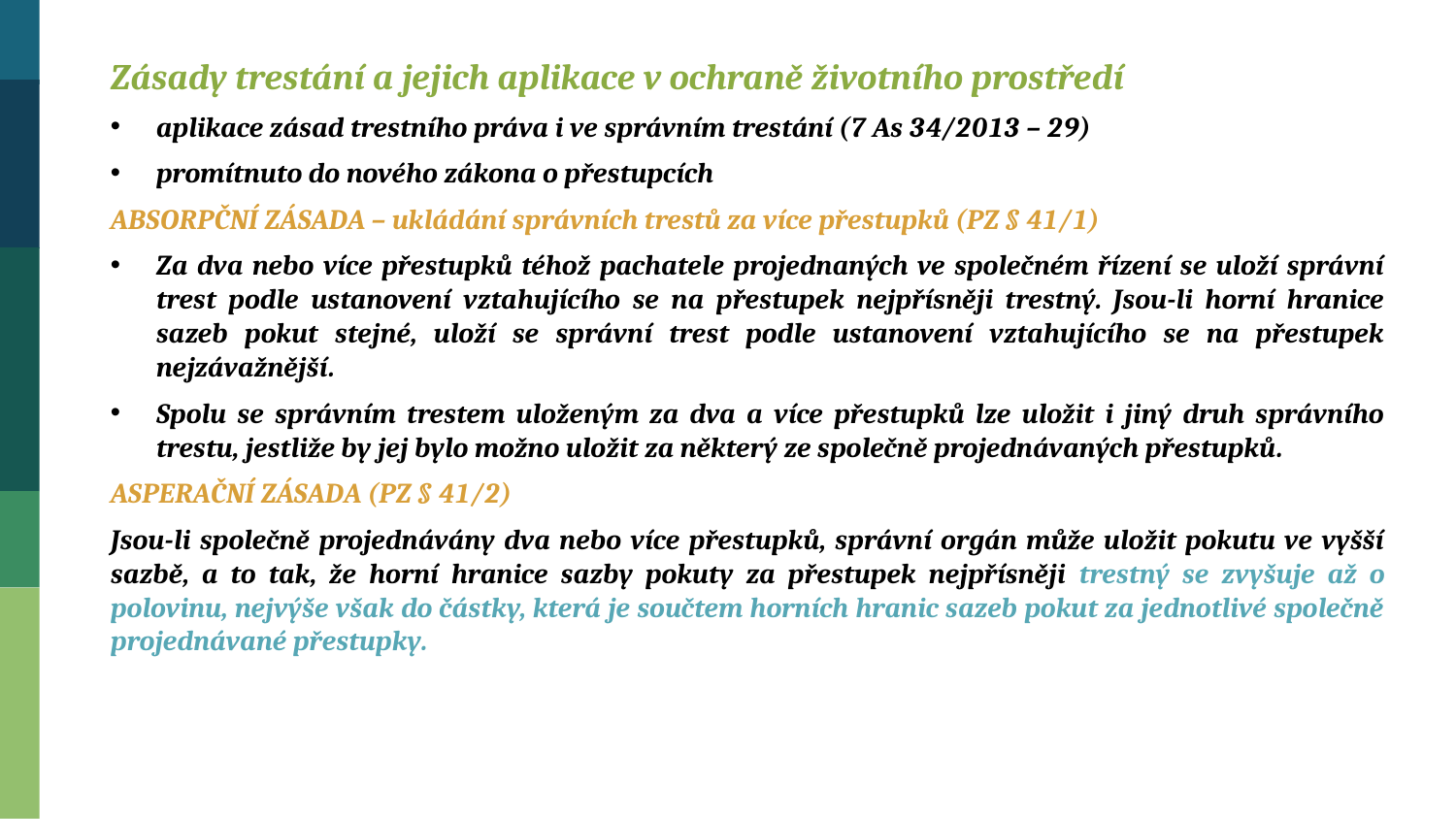

Zásady trestání a jejich aplikace v ochraně životního prostředí
aplikace zásad trestního práva i ve správním trestání (7 As 34/2013 – 29)
promítnuto do nového zákona o přestupcích
ABSORPČNÍ ZÁSADA – ukládání správních trestů za více přestupků (PZ § 41/1)
Za dva nebo více přestupků téhož pachatele projednaných ve společném řízení se uloží správní trest podle ustanovení vztahujícího se na přestupek nejpřísněji trestný. Jsou-li horní hranice sazeb pokut stejné, uloží se správní trest podle ustanovení vztahujícího se na přestupek nejzávažnější.
Spolu se správním trestem uloženým za dva a více přestupků lze uložit i jiný druh správního trestu, jestliže by jej bylo možno uložit za některý ze společně projednávaných přestupků.
ASPERAČNÍ ZÁSADA (PZ § 41/2)
Jsou-li společně projednávány dva nebo více přestupků, správní orgán může uložit pokutu ve vyšší sazbě, a to tak, že horní hranice sazby pokuty za přestupek nejpřísněji trestný se zvyšuje až o polovinu, nejvýše však do částky, která je součtem horních hranic sazeb pokut za jednotlivé společně projednávané přestupky.